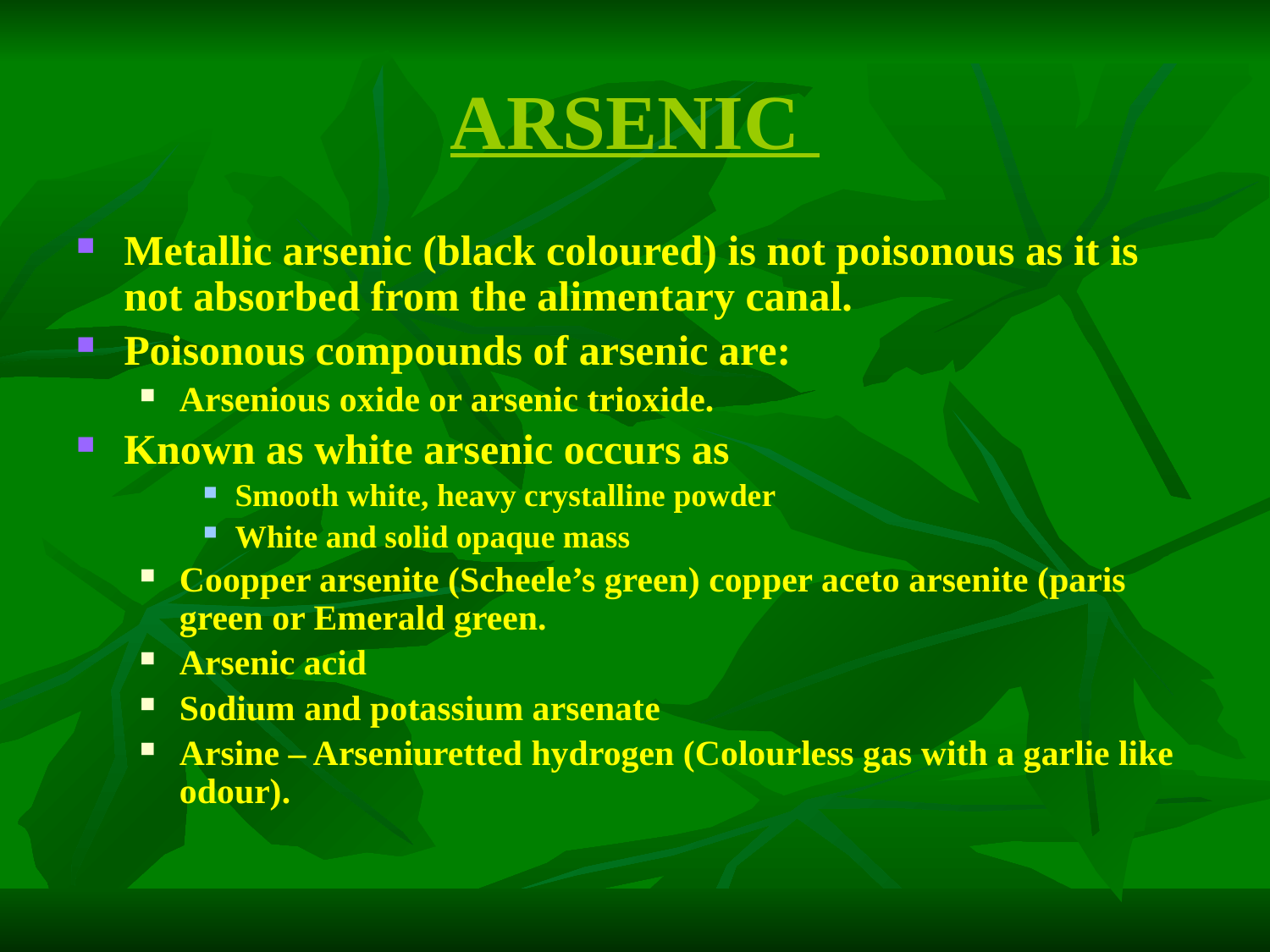

# ARSENIC
Metallic arsenic (black coloured) is not poisonous as it is not absorbed from the alimentary canal.
Poisonous compounds of arsenic are:
Arsenious oxide or arsenic trioxide.
Known as white arsenic occurs as
Smooth white, heavy crystalline powder
White and solid opaque mass
Coopper arsenite (Scheele’s green) copper aceto arsenite (paris green or Emerald green.
Arsenic acid
Sodium and potassium arsenate
Arsine – Arseniuretted hydrogen (Colourless gas with a garlie like odour).